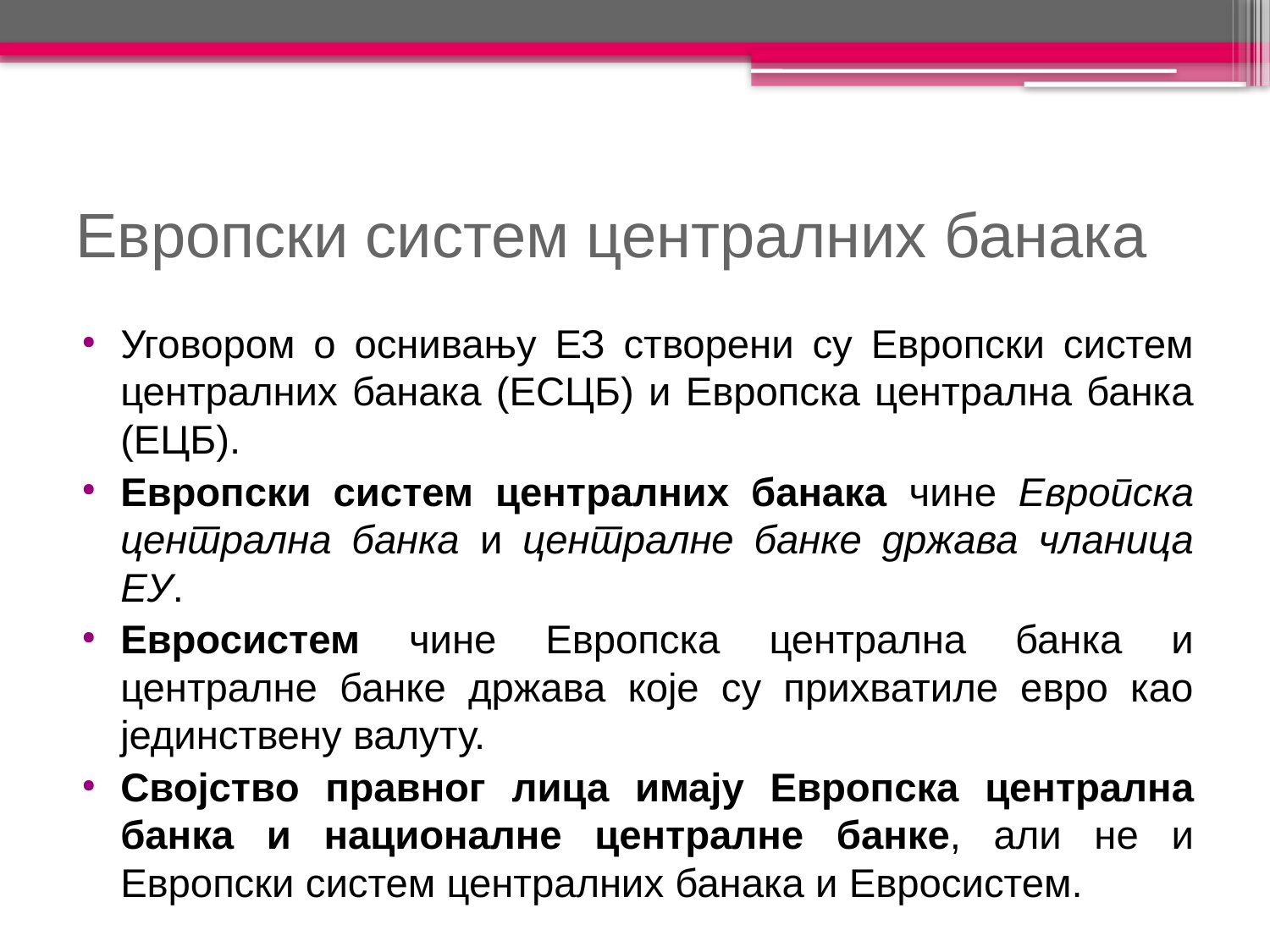

# Европски систем централних банака
Уговором о оснивању ЕЗ створени су Европски систем централних банака (ЕСЦБ) и Европска централна банка (ЕЦБ).
Европски систем централних банака чине Европска централна банка и централне банке држава чланица ЕУ.
Евросистем чине Европска централна банка и централне банке држава које су прихватиле евро као јединствену валуту.
Својство правног лица имају Европска централна банка и националне централне банке, али не и Европски систем централних банака и Евросистем.